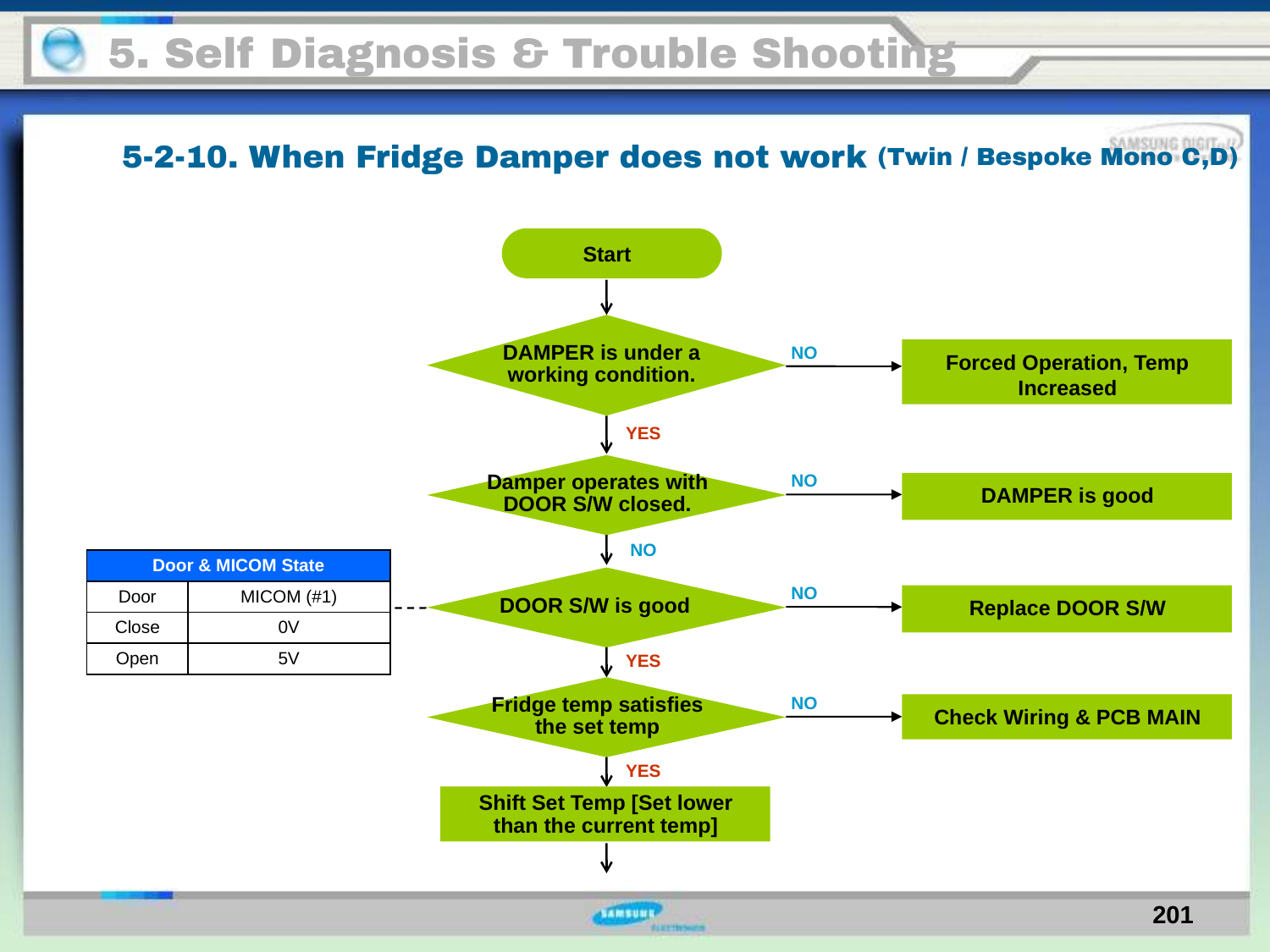

5. Self Diagnosis & Trouble Shooting
5-2-10. When Fridge Damper does not work
(Twin / Bespoke Mono C,D)

Start

NO
DAMPER is under a
working condition.

Forced Operation, Temp Increased

YES

NO
Damper operates with
DOOR S/W closed.

DAMPER is good

NO

| Door & MICOM State |  |
| --- | --- |
| Door | MICOM (#1) |
| Close | 0V |
| Open | 5V |

NO

Replace DOOR S/W
DOOR S/W is good

YES

NO
Fridge temp satisfies
the set temp

Check Wiring & PCB MAIN

YES

Shift Set Temp [Set lower than the current temp]

201